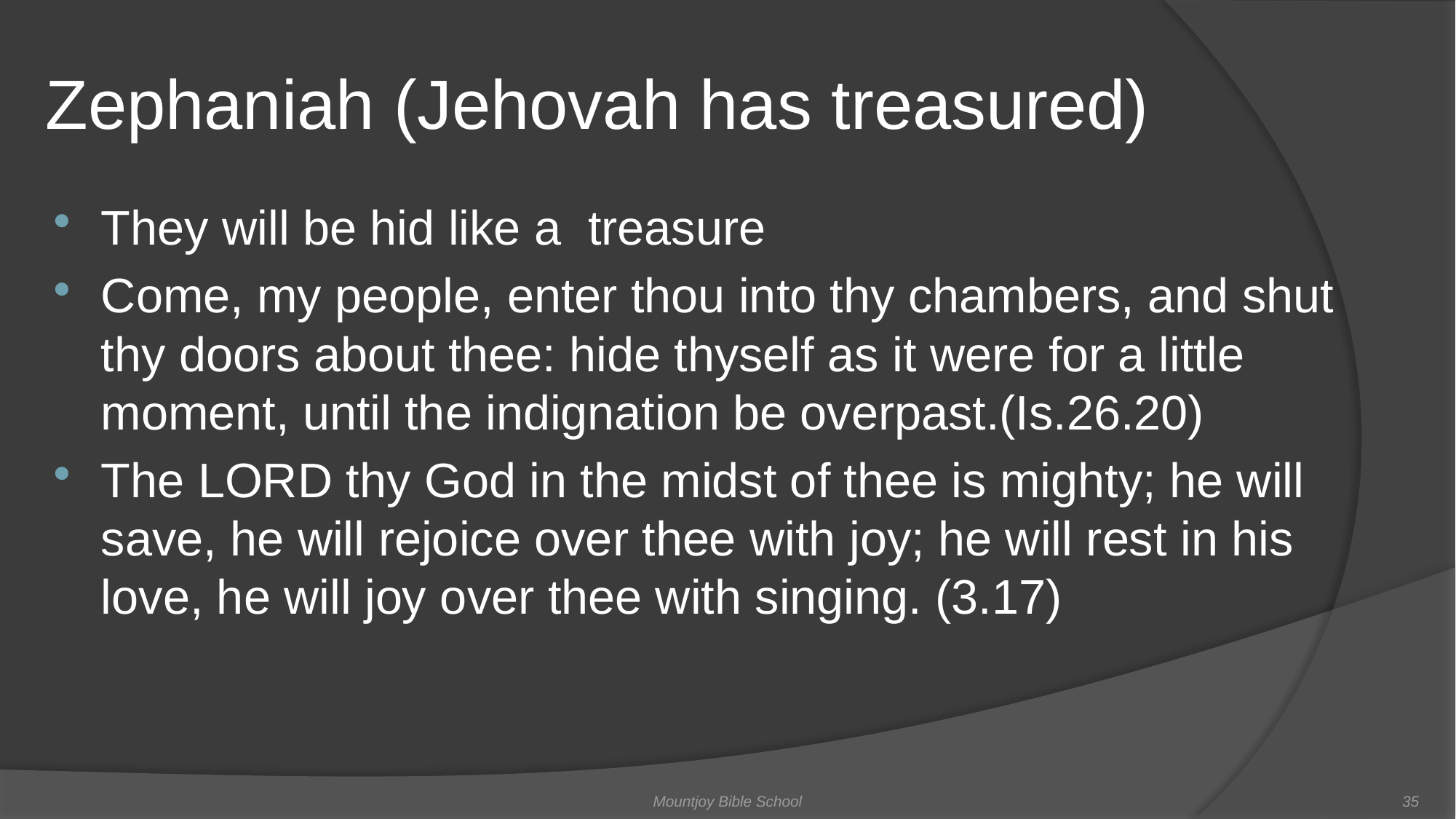

# Zephaniah (Jehovah has treasured)
They will be hid like a  treasure
Come, my people, enter thou into thy chambers, and shut thy doors about thee: hide thyself as it were for a little moment, until the indignation be overpast.(Is.26.20)
The LORD thy God in the midst of thee is mighty; he will save, he will rejoice over thee with joy; he will rest in his love, he will joy over thee with singing. (3.17)
Mountjoy Bible School
35